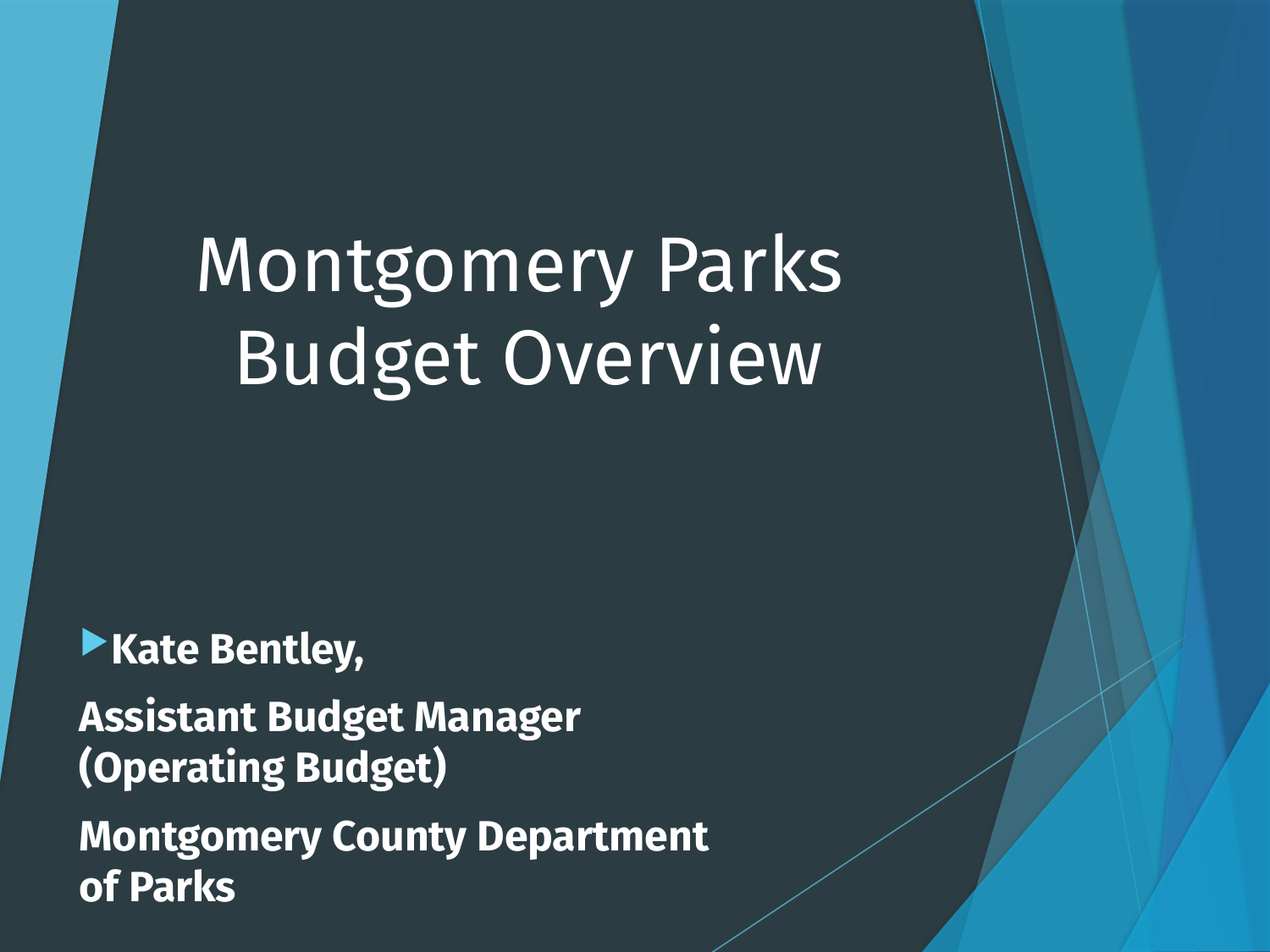

# Montgomery Parks Budget Overview
Kate Bentley,
Assistant Budget Manager (Operating Budget)
Montgomery County Department of Parks